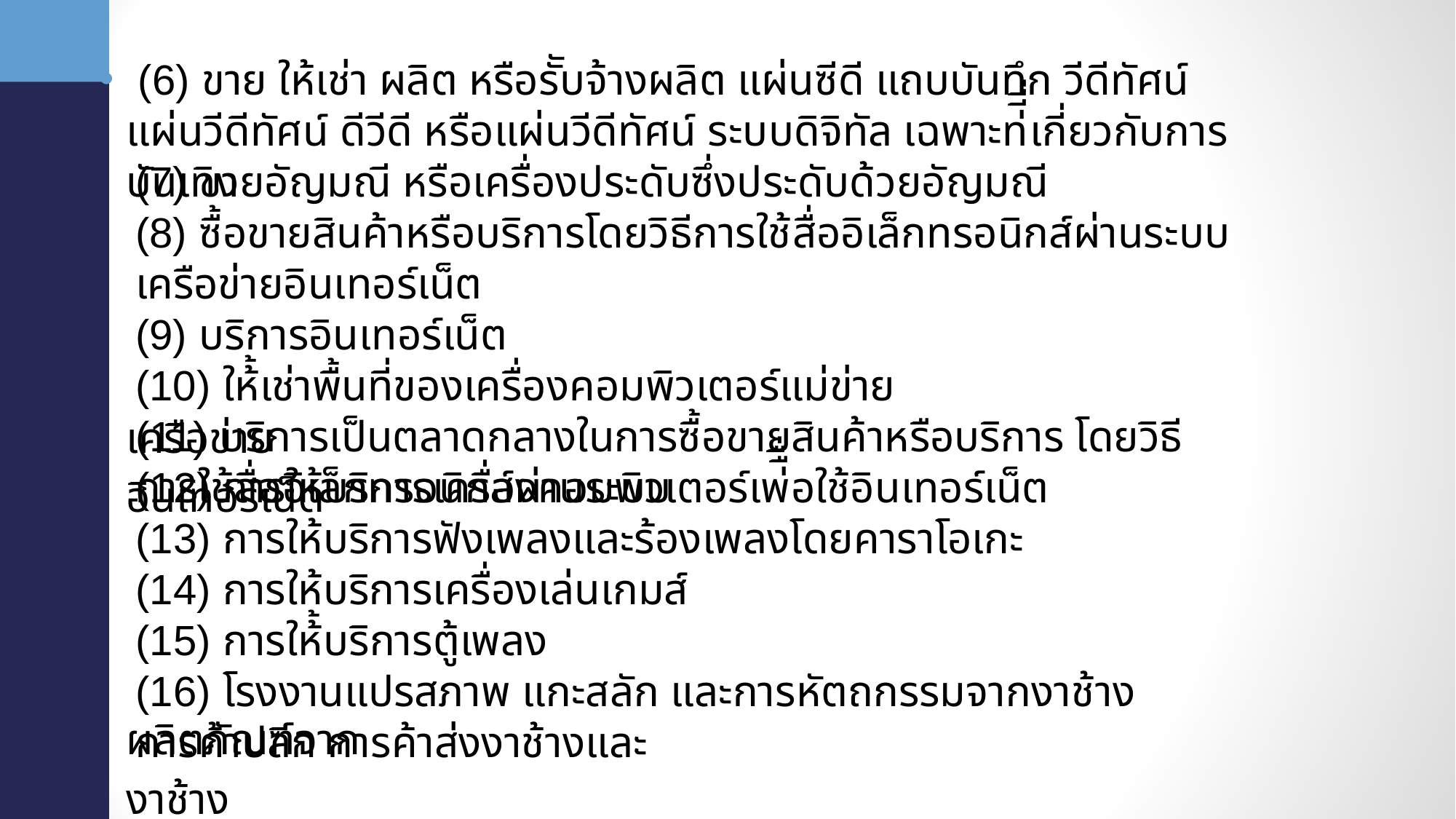

•
 (6) ขาย ให้เช่า ผลิต หรือรัับจ้างผลิต แผ่นซีดี แถบบันทึก วีดีทัศน์ แผ่นวีดีทัศน์ ดีวีดี หรือแผ่นวีดีทัศน์ ระบบดิจิทัล เฉพาะท่ีี่เกี่ยวกับการบันเทิง
(7) ขายอัญมณี หรือเครื่องประดับซึ่งประดับด้วยอัญมณี
(8) ซื้อขายสินค้าหรือบริการโดยวิธีการใช้สื่ออิเล็กทรอนิกส์ผ่านระบบเครือข่ายอินเทอร์เน็ต
(9) บริการอินเทอร์เน็ต
(10) ให้้เช่าพื้นที่ของเครื่องคอมพิวเตอร์แม่ข่าย
(11) บริการเป็นตลาดกลางในการซื้อขายสินค้าหรือบริการ โดยวิธีการใช้สื่ออิเล็กทรอนิกส์ผ่านระบบ
เครือข่ายอินเทอร์เน็ต
(12) การให้บริการเครื่องคอมพิวเตอร์เพ่ืื่อใช้อินเทอร์เน็ต
(13) การให้บริการฟังเพลงและร้องเพลงโดยคาราโอเกะ
(14) การให้บริการเครื่องเล่นเกมส์
(15) การให้้บริการตู้เพลง
(16) โรงงานแปรสภาพ แกะสลัก และการหัตถกรรมจากงาช้าง การค้าปลีก การค้าส่งงาช้างและ

ผลิตภัณฑ์จากงาช้าง